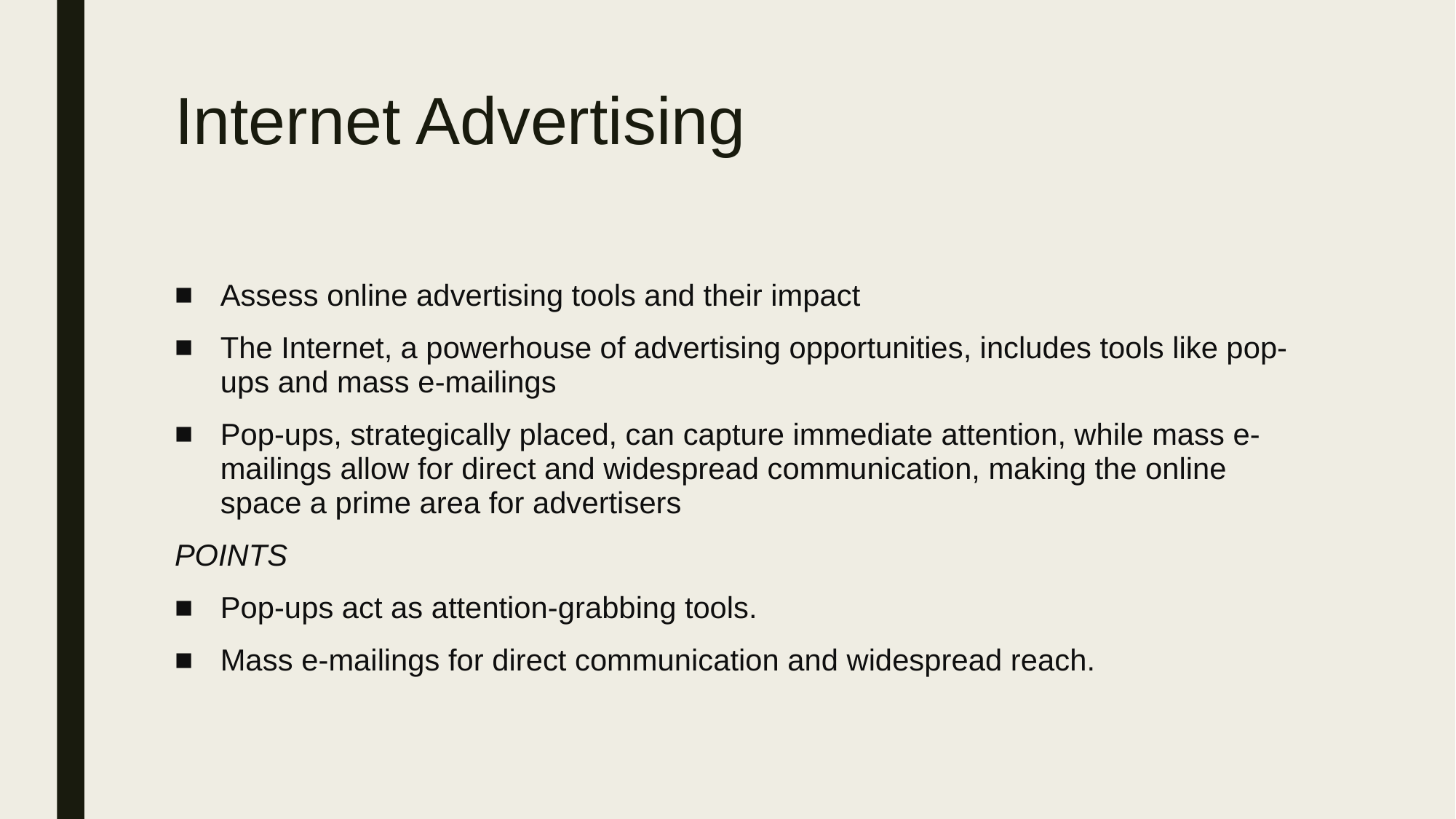

# Internet Advertising
Assess online advertising tools and their impact
The Internet, a powerhouse of advertising opportunities, includes tools like pop-ups and mass e-mailings
Pop-ups, strategically placed, can capture immediate attention, while mass e-mailings allow for direct and widespread communication, making the online space a prime area for advertisers
POINTS
Pop-ups act as attention-grabbing tools.
Mass e-mailings for direct communication and widespread reach.